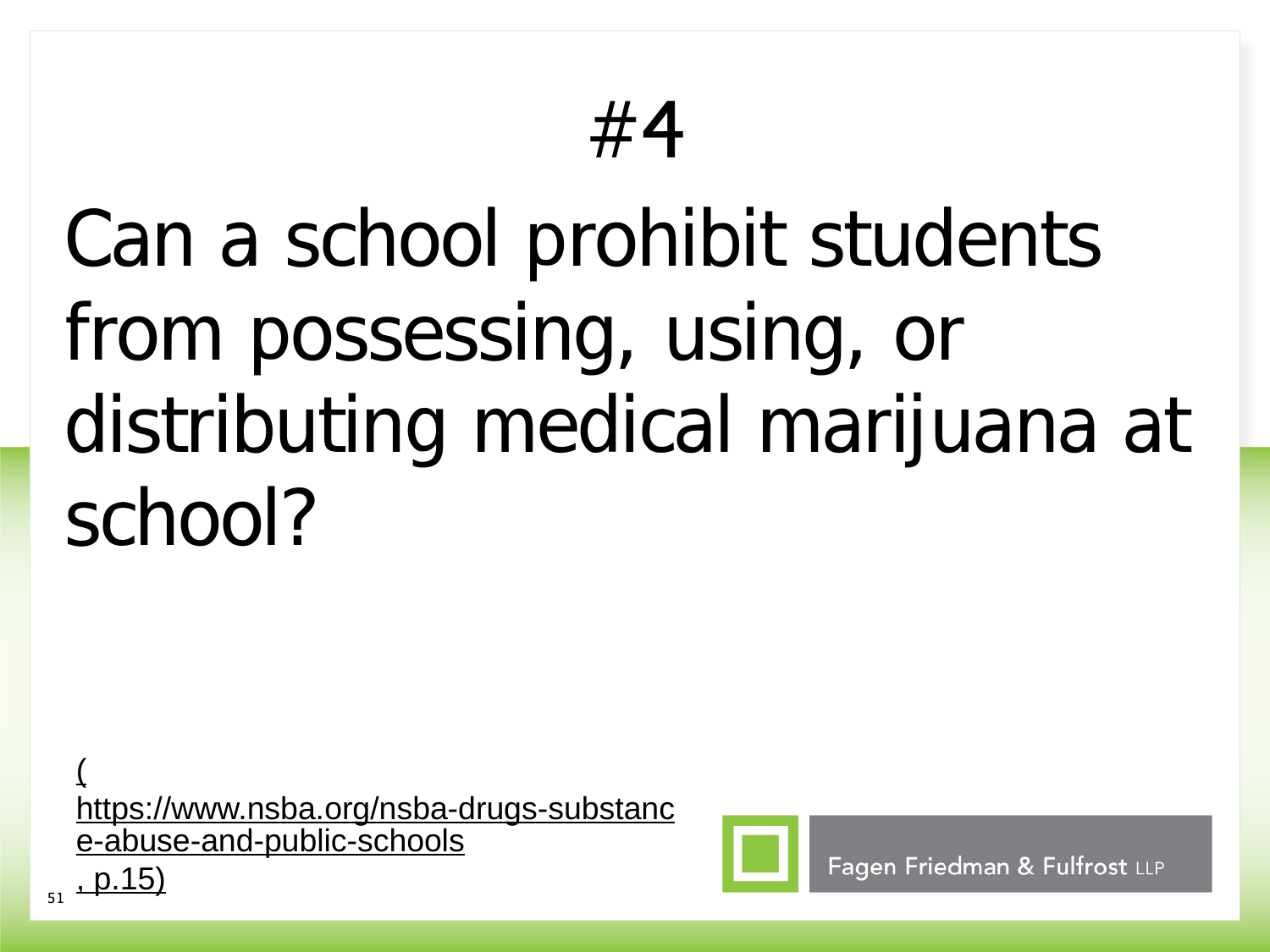

#4
Can a school prohibit students from possessing, using, or distributing medical marijuana at school?
(https://www.nsba.org/nsba-drugs-substance-abuse-and-public-schools, p.15)